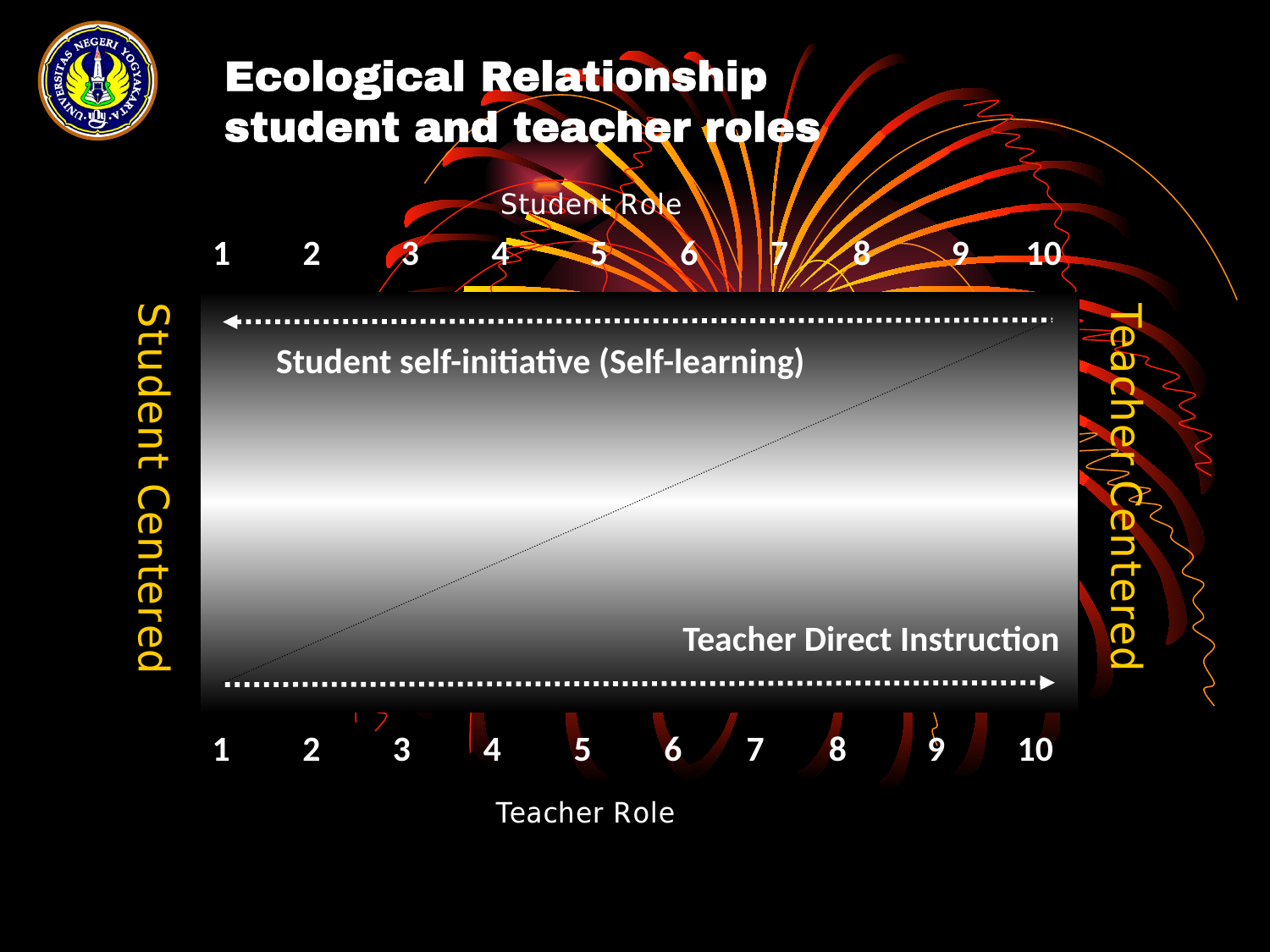

Ecological Relationship
student and teacher roles
Student Role
1         2          3         4          5         6         7        8          9       10

Student Centered
Teacher Centered
Student self-initiative (Self-learning)
Teacher Direct Instruction
1         2         3         4         5         6        7        8          9         10
Teacher Role